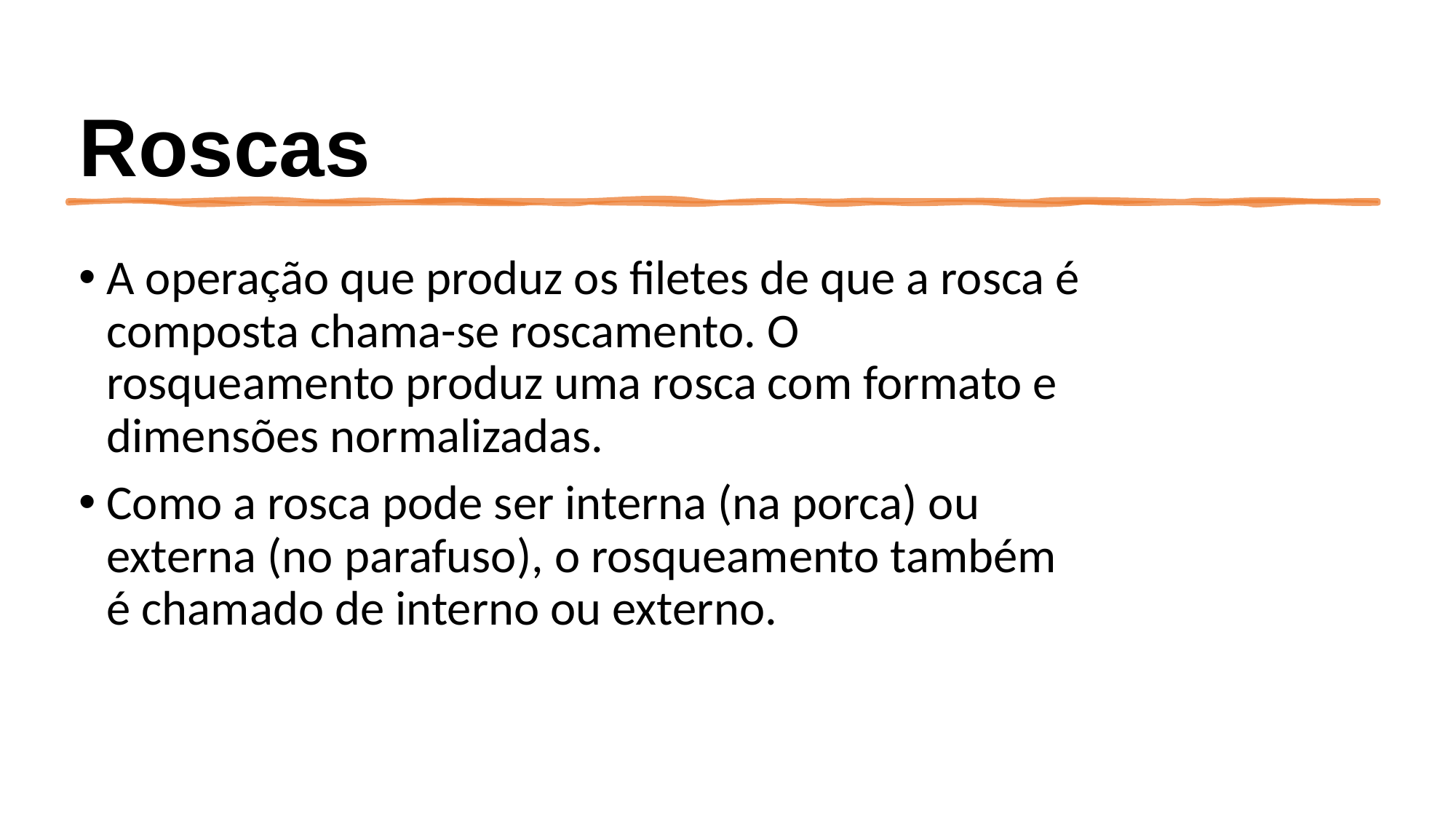

# Roscas

A operação que produz os filetes de que a rosca é composta chama-se roscamento. O rosqueamento produz uma rosca com formato e dimensões normalizadas.
Como a rosca pode ser interna (na porca) ou externa (no parafuso), o rosqueamento também é chamado de interno ou externo.